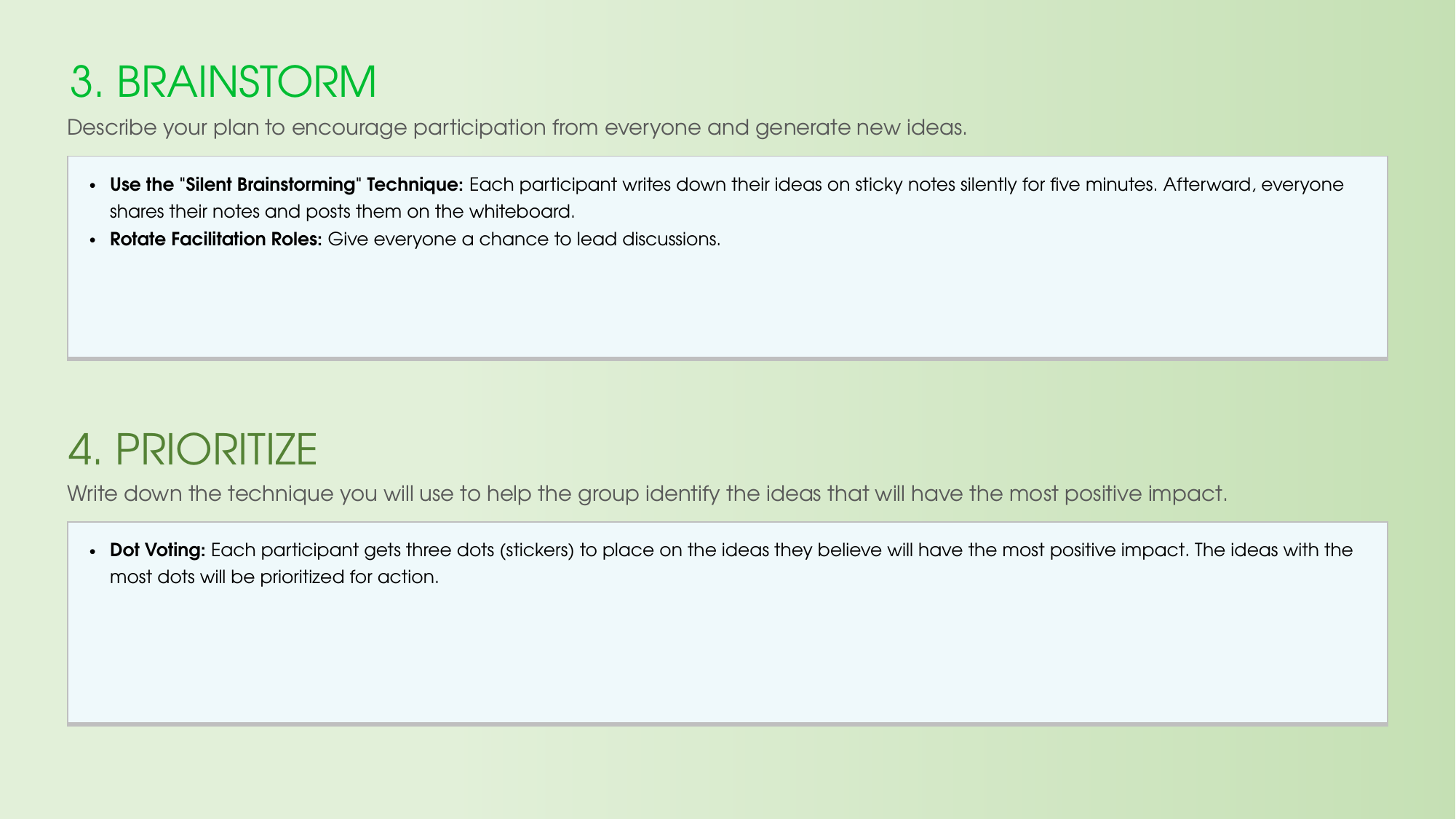

3. BRAINSTORM
Describe your plan to encourage participation from everyone and generate new ideas.
| Use the "Silent Brainstorming" Technique: Each participant writes down their ideas on sticky notes silently for five minutes. Afterward, everyone shares their notes and posts them on the whiteboard. Rotate Facilitation Roles: Give everyone a chance to lead discussions. |
| --- |
4. PRIORITIZE
Write down the technique you will use to help the group identify the ideas that will have the most positive impact.
| Dot Voting: Each participant gets three dots (stickers) to place on the ideas they believe will have the most positive impact. The ideas with the most dots will be prioritized for action. |
| --- |